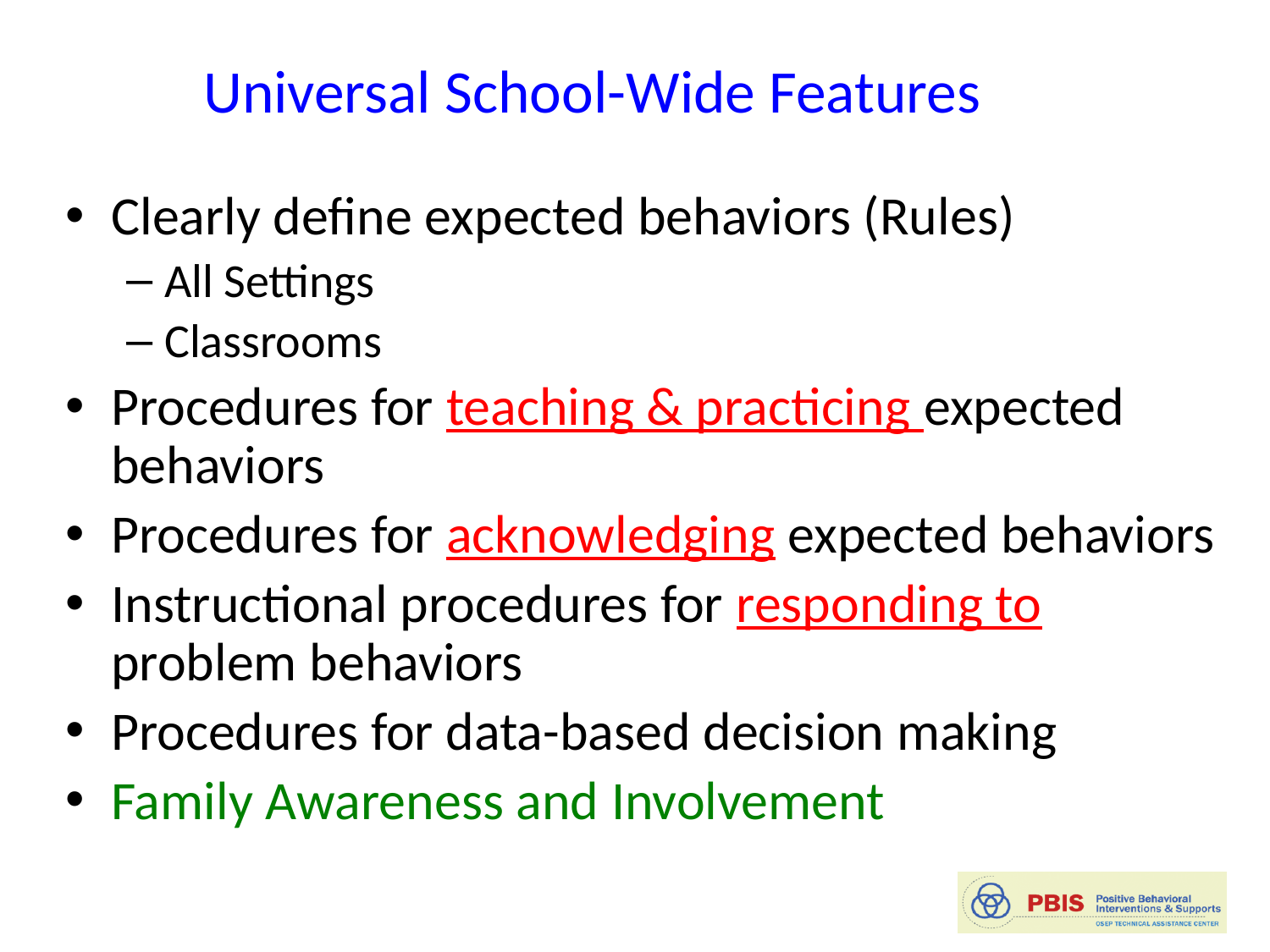

# Universal School-Wide Features
Clearly define expected behaviors (Rules)
All Settings
Classrooms
Procedures for teaching & practicing expected behaviors
Procedures for acknowledging expected behaviors
Instructional procedures for responding to problem behaviors
Procedures for data-based decision making
Family Awareness and Involvement